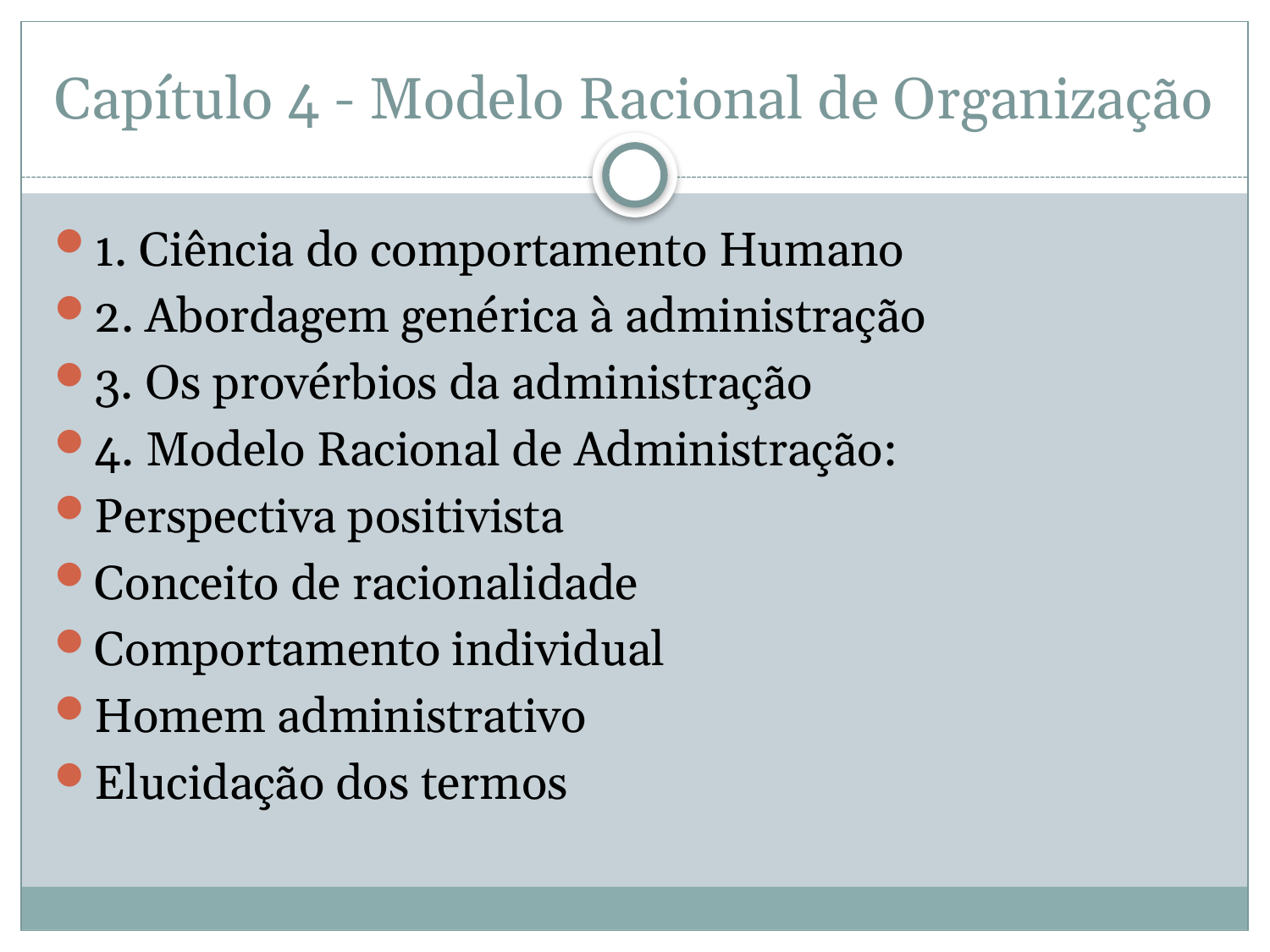

# Capítulo 4 - Modelo Racional de Organização
1. Ciência do comportamento Humano
2. Abordagem genérica à administração
3. Os provérbios da administração
4. Modelo Racional de Administração:
Perspectiva positivista
Conceito de racionalidade
Comportamento individual
Homem administrativo
Elucidação dos termos